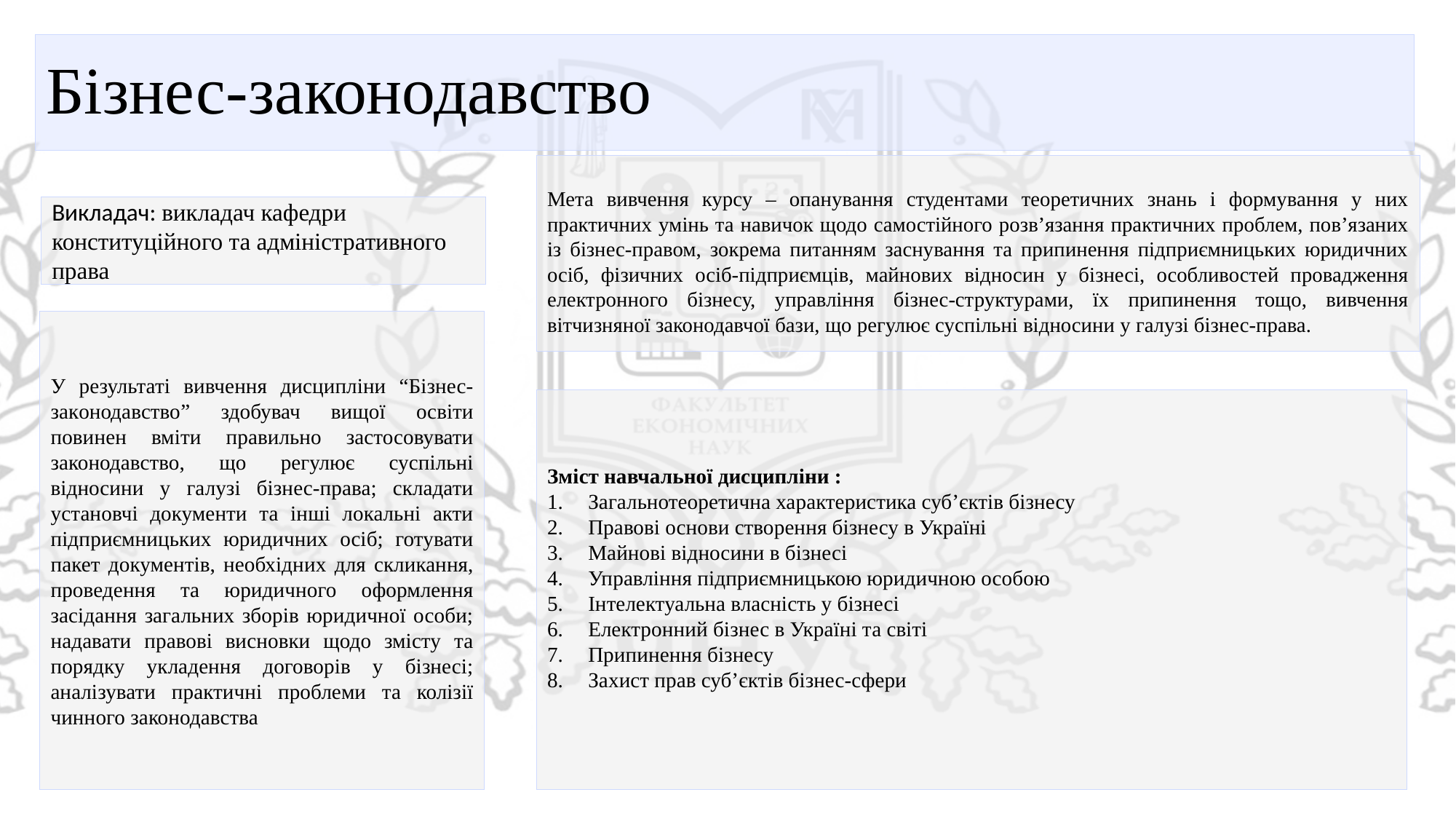

# Бізнес-законодавство

Мета вивчення курсу – опанування студентами теоретичних знань і формування у них практичних умінь та навичок щодо самостійного розв’язання практичних проблем, пов’язаних із бізнес-правом, зокрема питанням заснування та припинення підприємницьких юридичних осіб, фізичних осіб-підприємців, майнових відносин у бізнесі, особливостей провадження електронного бізнесу, управління бізнес-структурами, їх припинення тощо, вивчення вітчизняної законодавчої бази, що регулює суспільні відносини у галузі бізнес-права.

Викладач: викладач кафедри конституційного та адміністративного права
У результаті вивчення дисципліни “Бізнес-законодавство” здобувач вищої освіти повинен вміти правильно застосовувати законодавство, що регулює суспільні відносини у галузі бізнес-права; складати установчі документи та інші локальні акти підприємницьких юридичних осіб; готувати пакет документів, необхідних для скликання, проведення та юридичного оформлення засідання загальних зборів юридичної особи; надавати правові висновки щодо змісту та порядку укладення договорів у бізнесі; аналізувати практичні проблеми та колізії чинного законодавства
Зміст навчальної дисципліни :
Загальнотеоретична характеристика суб’єктів бізнесу
Правові основи створення бізнесу в Україні
Майнові відносини в бізнесі
Управління підприємницькою юридичною особою
Інтелектуальна власність у бізнесі
Електронний бізнес в Україні та світі
Припинення бізнесу
Захист прав суб’єктів бізнес-сфери